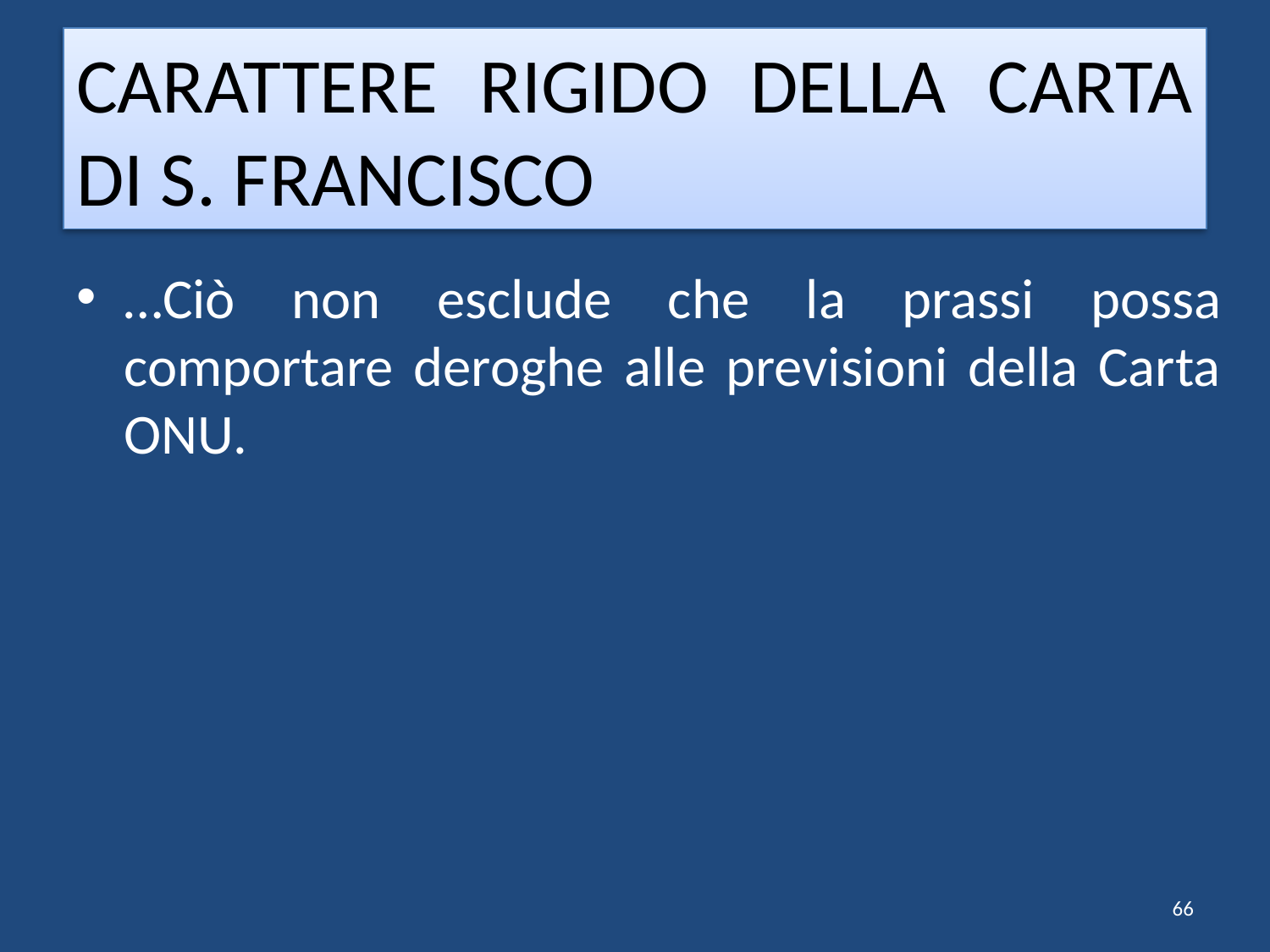

# CARATTERE RIGIDO DELLA CARTA DI S. FRANCISCO
…Ciò non esclude che la prassi possa comportare deroghe alle previsioni della Carta ONU.
66